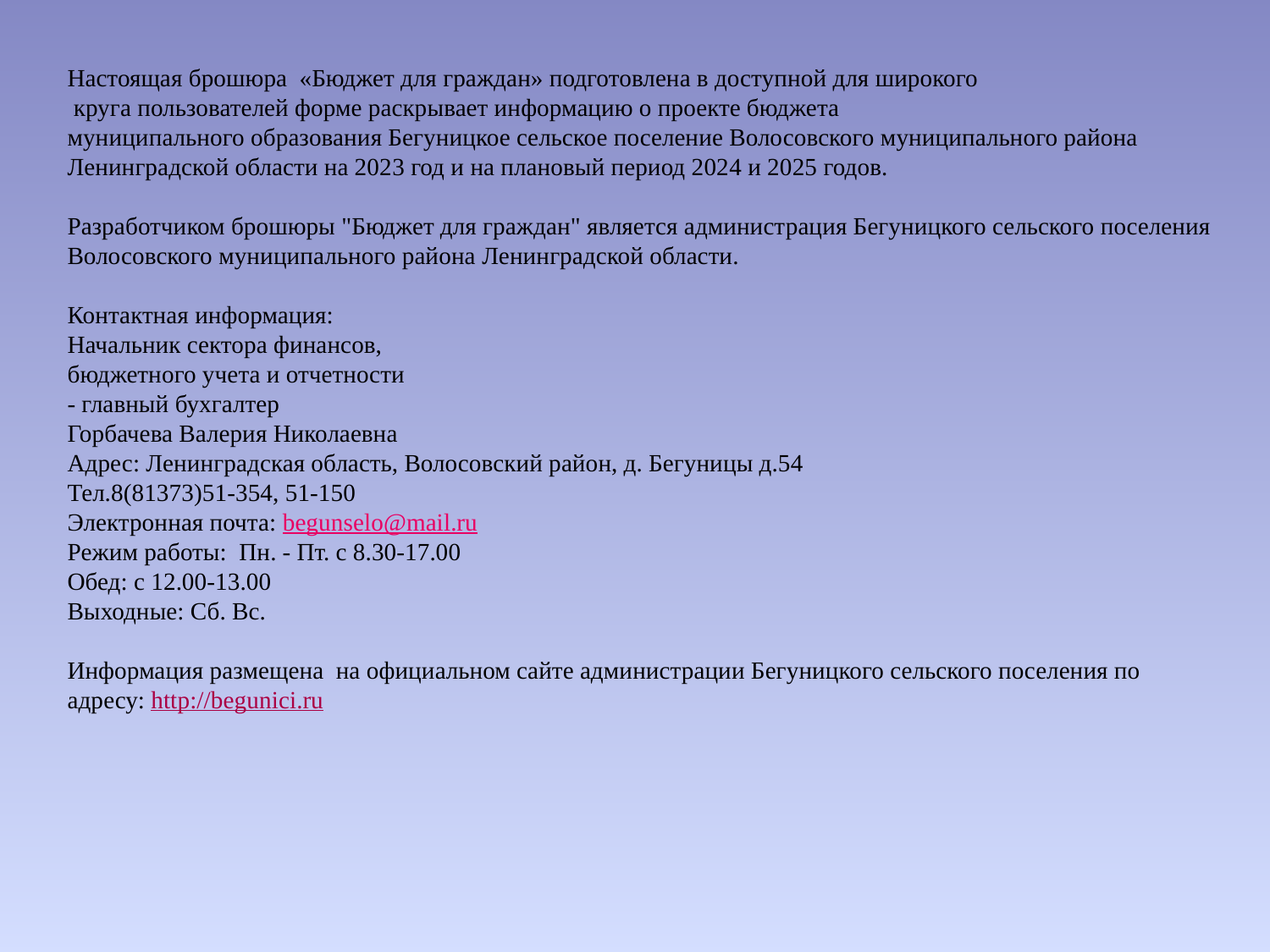

Настоящая брошюра  «Бюджет для граждан» подготовлена в доступной для широкого
 круга пользователей форме раскрывает информацию о проекте бюджета
муниципального образования Бегуницкое сельское поселение Волосовского муниципального района  Ленинградской области на 2023 год и на плановый период 2024 и 2025 годов.
Разработчиком брошюры "Бюджет для граждан" является администрация Бегуницкого сельского поселения Волосовского муниципального района Ленинградской области.
Контактная информация:
Начальник сектора финансов,
бюджетного учета и отчетности
- главный бухгалтер
Горбачева Валерия Николаевна
Адрес: Ленинградская область, Волосовский район, д. Бегуницы д.54
Тел.8(81373)51-354, 51-150
Электронная почта: begunselo@mail.ru
Режим работы:  Пн. - Пт. с 8.30-17.00
Обед: с 12.00-13.00
Выходные: Сб. Вс.
Информация размещена  на официальном сайте администрации Бегуницкого сельского поселения по адресу: http://begunici.ru